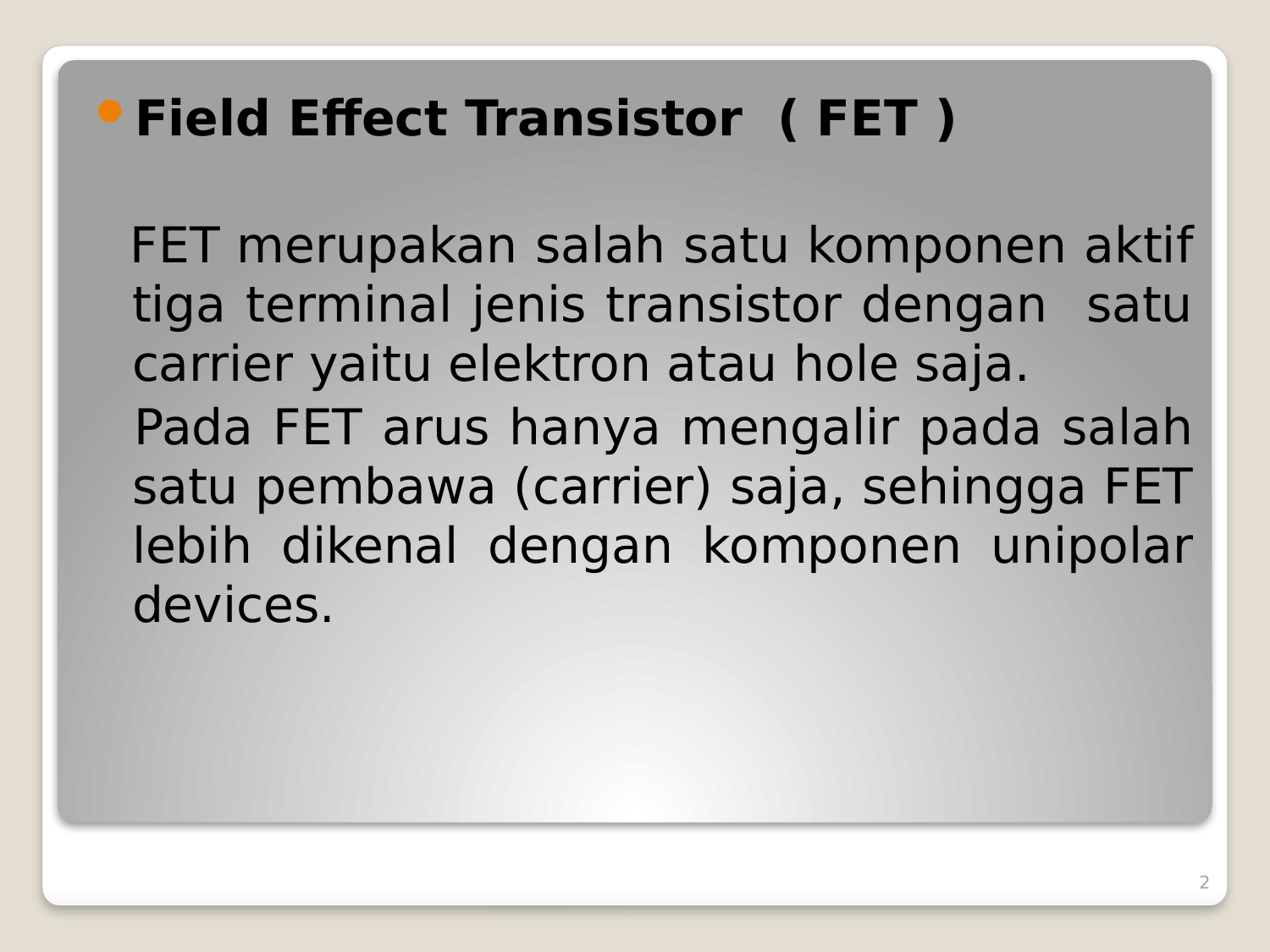

Field Effect Transistor  ( FET )

  FET merupakan salah satu komponen aktif tiga terminal jenis transistor dengan  satu carrier yaitu elektron atau hole saja.
  Pada FET arus hanya mengalir pada salah satu pembawa (carrier) saja, sehingga FET lebih dikenal dengan komponen unipolar devices.
2